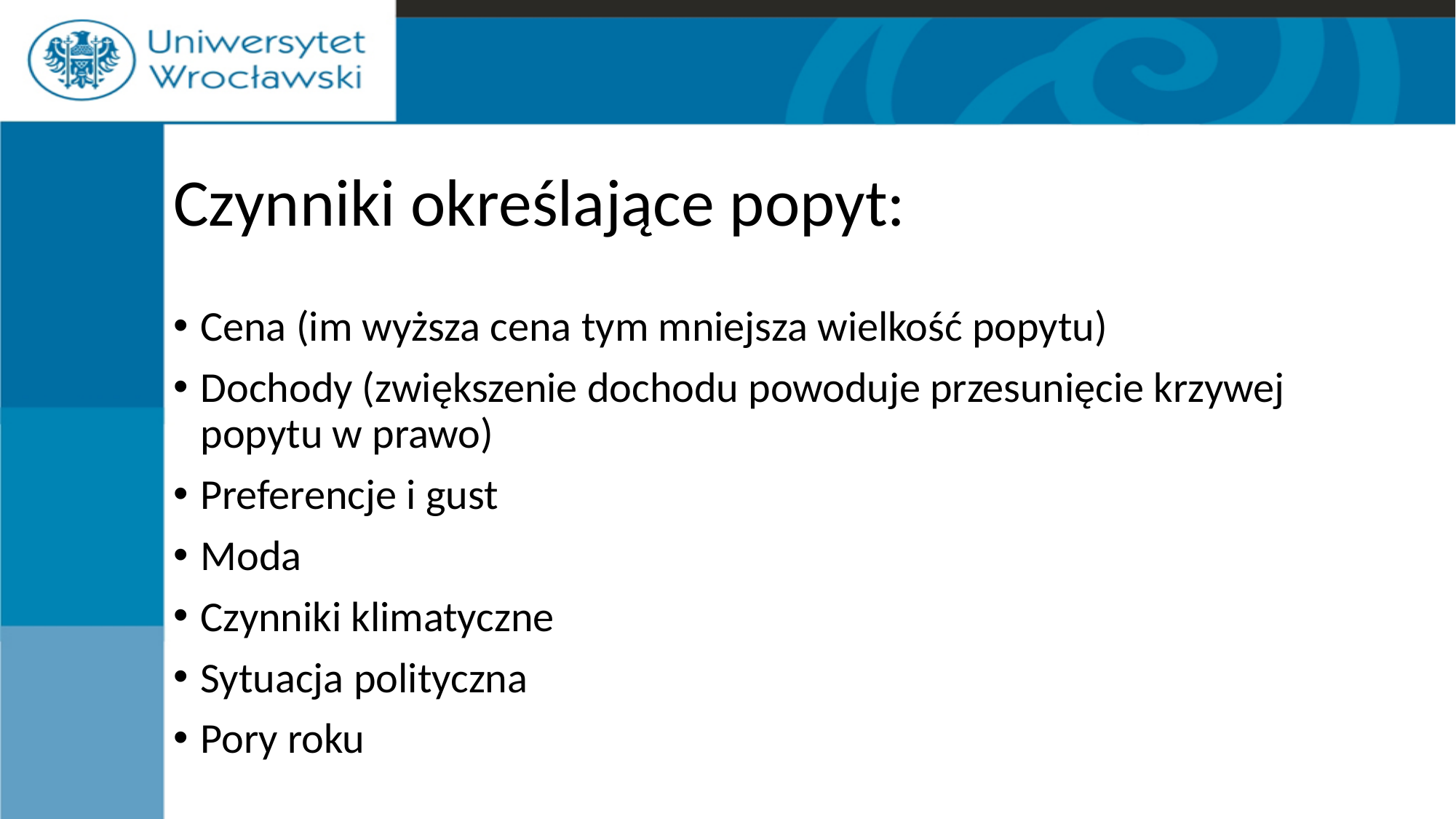

# Czynniki określające popyt:
Cena (im wyższa cena tym mniejsza wielkość popytu)
Dochody (zwiększenie dochodu powoduje przesunięcie krzywej popytu w prawo)
Preferencje i gust
Moda
Czynniki klimatyczne
Sytuacja polityczna
Pory roku